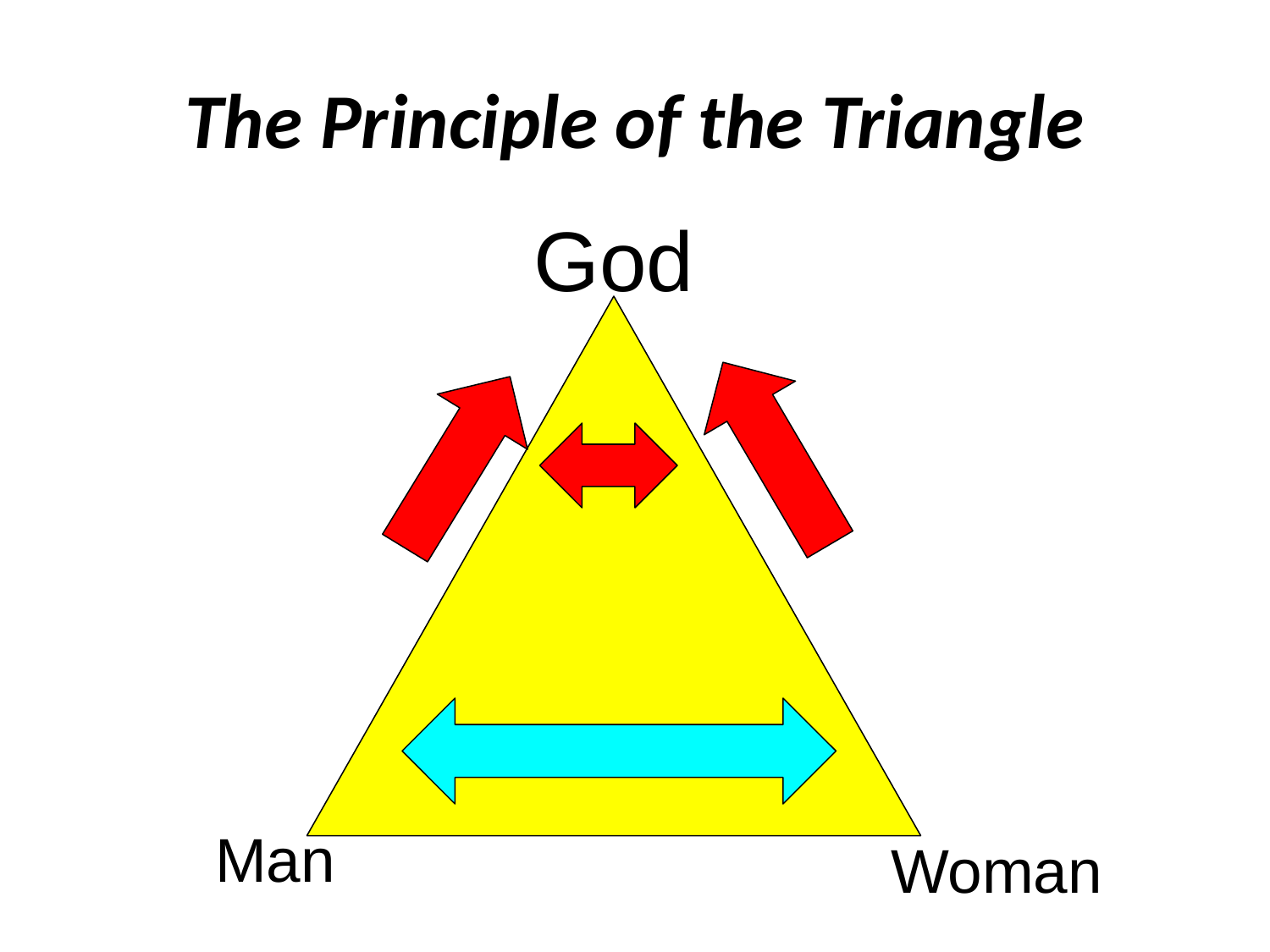

# The Principle of the Triangle
God

Man
Woman